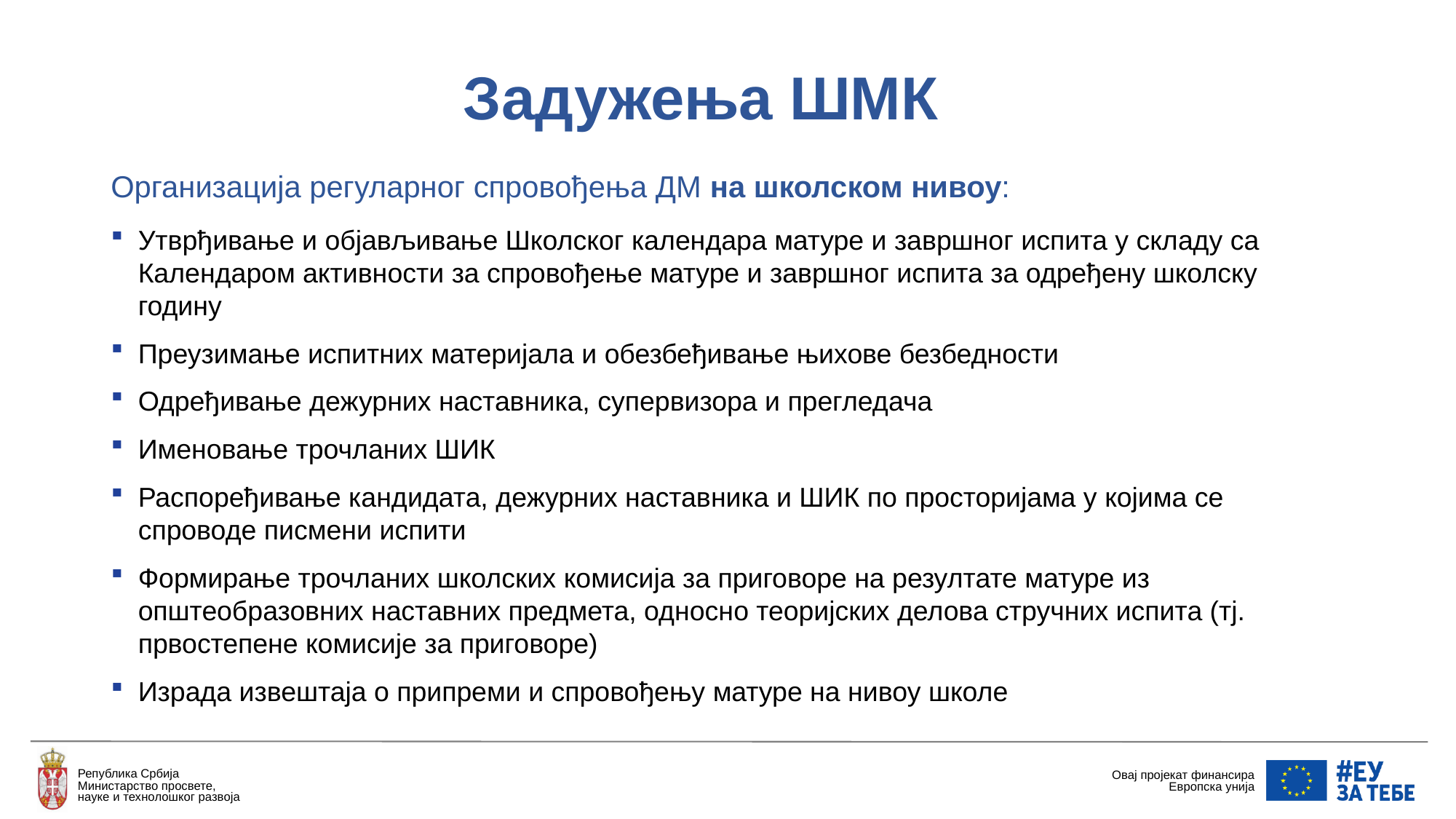

Задужења ШМК
Организација регуларног спровођења ДМ на школском нивоу:
Утврђивање и објављивање Школског календара матуре и завршног испита у складу са Календаром активности за спровођење матуре и завршног испита за одређену школску годину
Преузимање испитних материјала и обезбеђивање њихове безбедности
Одређивање дежурних наставника, супервизора и прегледача
Именовање трочланих ШИК
Распоређивање кандидата, дежурних наставника и ШИК по просторијама у којима се спроводе писмени испити
Формирање трочланих школских комисија за приговоре на резултате матуре из општеобразовних наставних предмета, односно теоријских делова стручних испита (тј. првостепене комисије за приговоре)
Израда извештаја o припреми и спровођењу матуре на нивоу школе